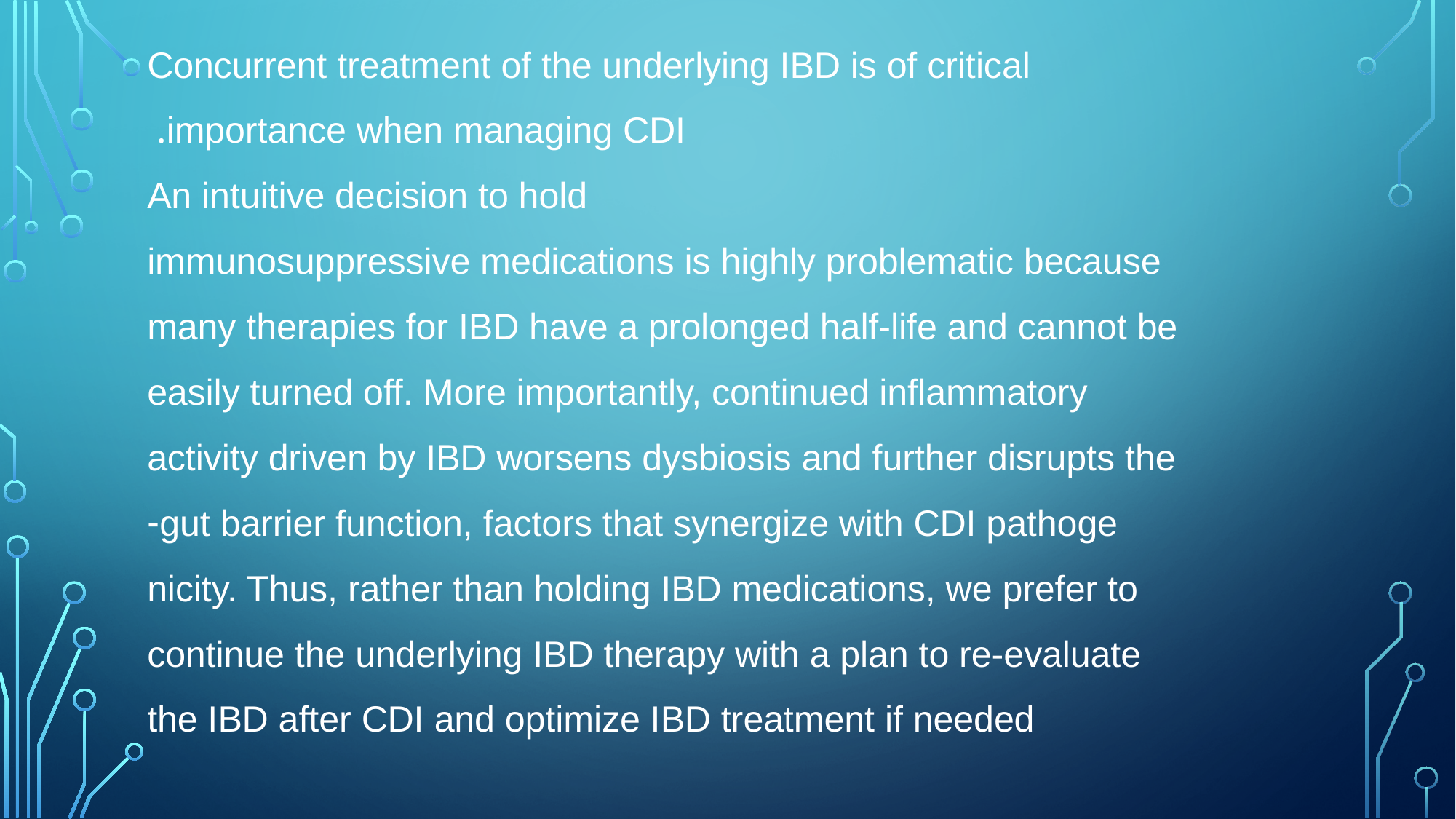

Concurrent treatment of the underlying IBD is of critical
importance when managing CDI.
An intuitive decision to hold
immunosuppressive medications is highly problematic because
many therapies for IBD have a prolonged half-life and cannot be
easily turned off. More importantly, continued inflammatory
activity driven by IBD worsens dysbiosis and further disrupts the
gut barrier function, factors that synergize with CDI pathoge-
nicity. Thus, rather than holding IBD medications, we prefer to
continue the underlying IBD therapy with a plan to re-evaluate
the IBD after CDI and optimize IBD treatment if needed
#